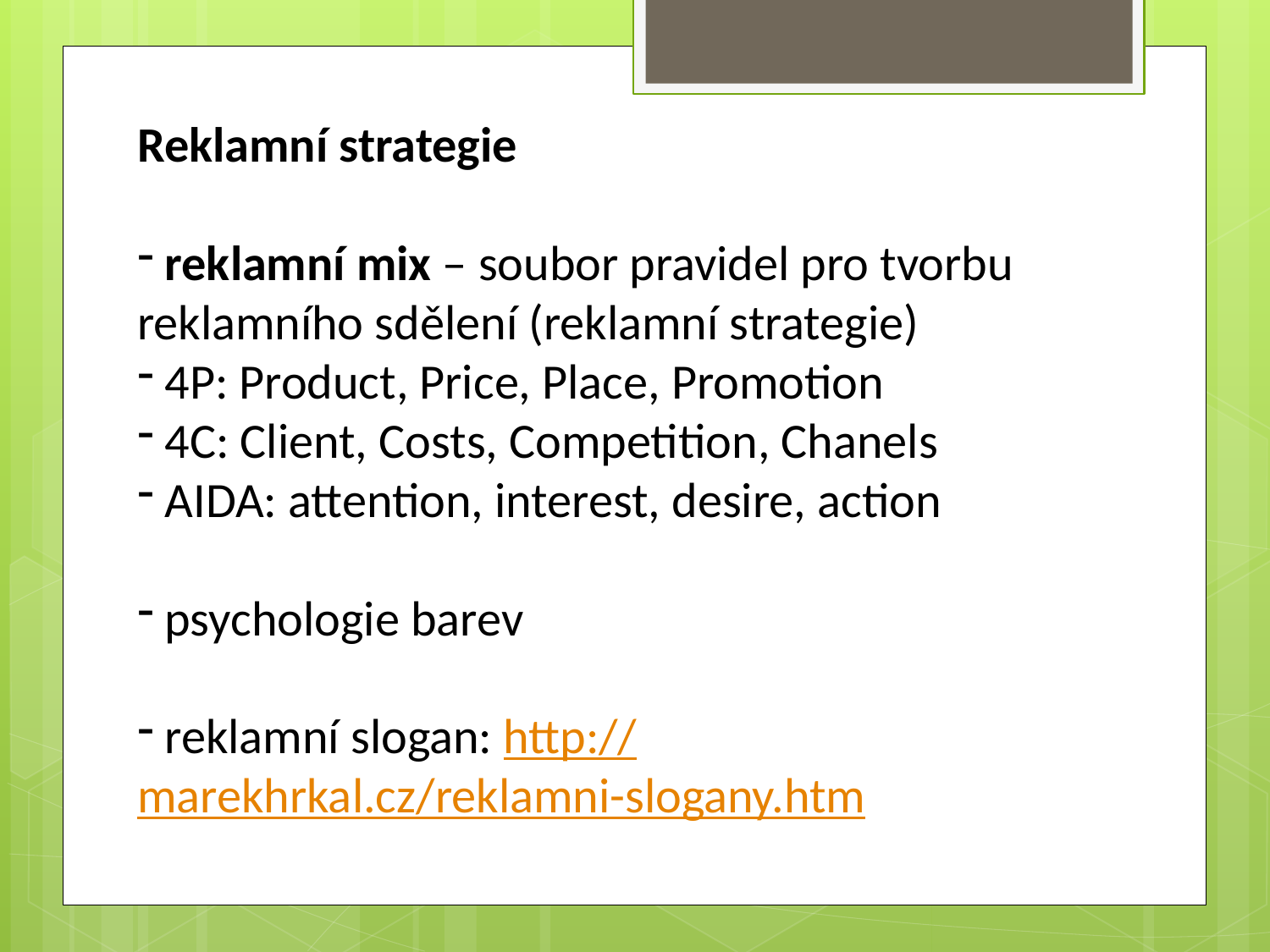

Reklamní strategie

 reklamní mix – soubor pravidel pro tvorbu reklamního sdělení (reklamní strategie)
 4P: Product, Price, Place, Promotion
 4C: Client, Costs, Competition, Chanels
 AIDA: attention, interest, desire, action

 psychologie barev

 reklamní slogan: http://marekhrkal.cz/reklamni-slogany.htm